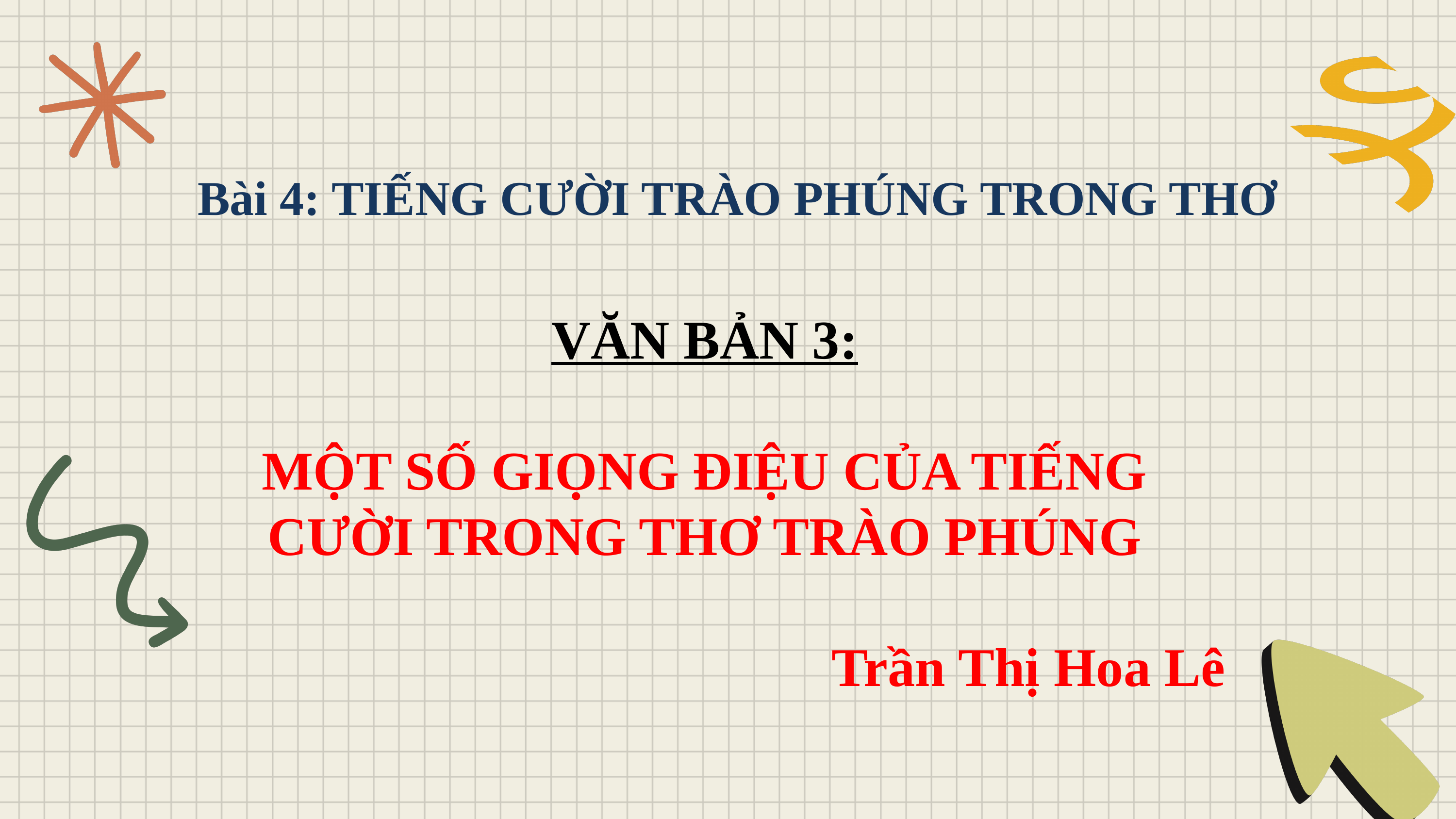

Bài 4: TIẾNG CƯỜI TRÀO PHÚNG TRONG THƠ
VĂN BẢN 3:

MỘT SỐ GIỌNG ĐIỆU CỦA TIẾNG CƯỜI TRONG THƠ TRÀO PHÚNG

Trần Thị Hoa Lê